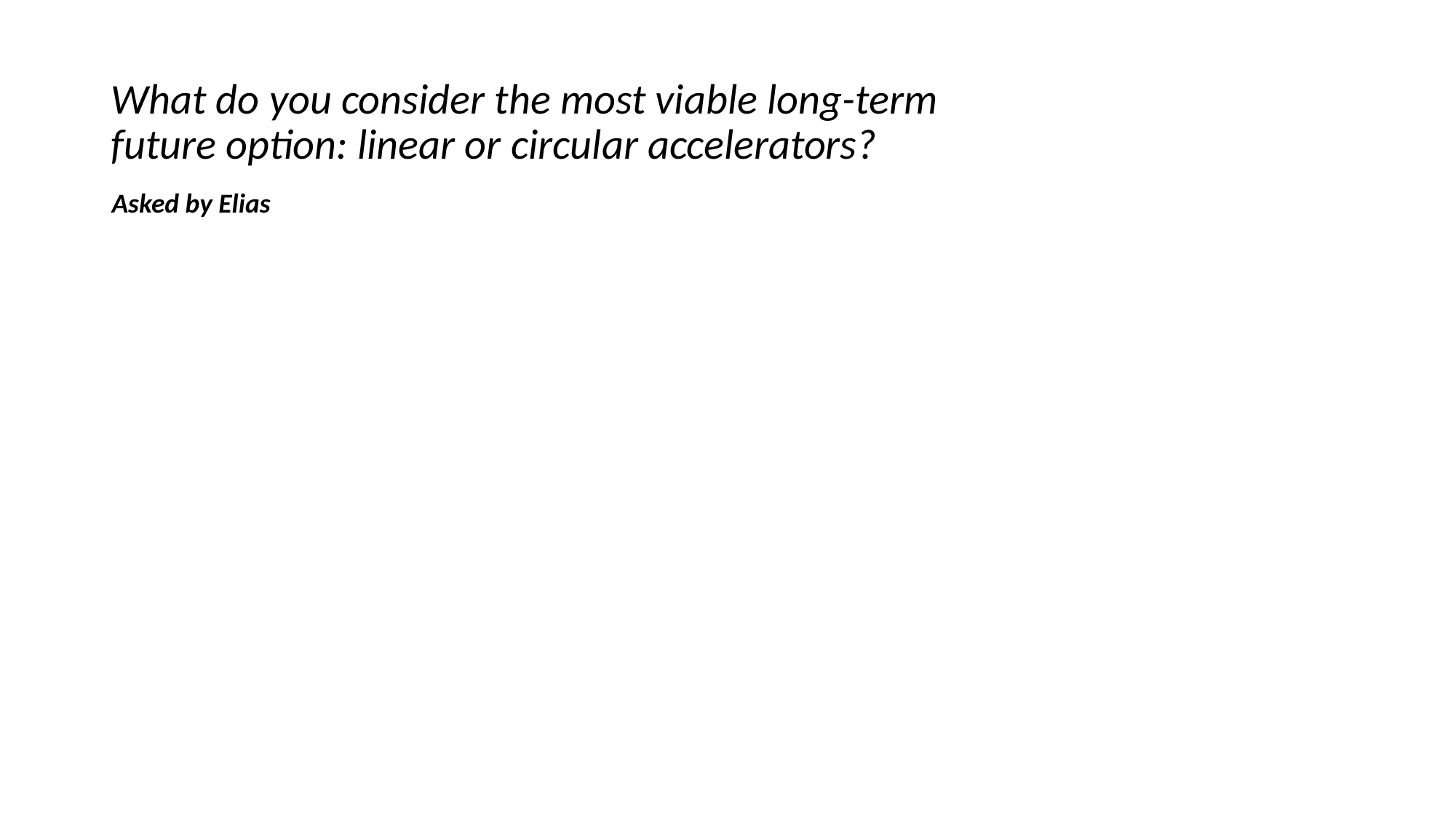

# What do you consider the most viable long-term future option: linear or circular accelerators?
Asked by Elias